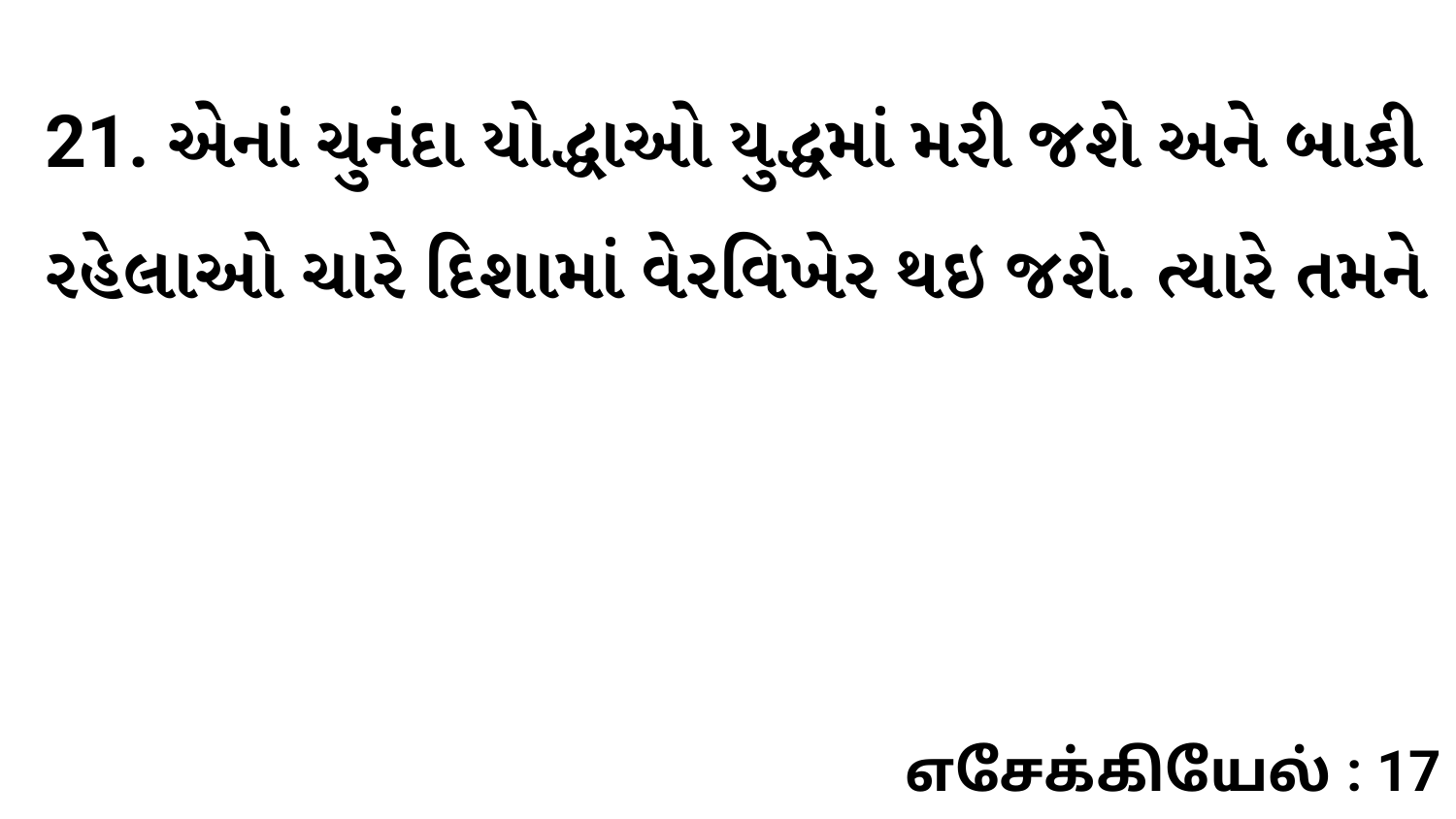

21. એનાં ચુનંદા યોદ્ધાઓ યુદ્ધમાં મરી જશે અને બાકી રહેલાઓ ચારે દિશામાં વેરવિખેર થઇ જશે. ત્યારે તમને
எசேக்கியேல் : 17